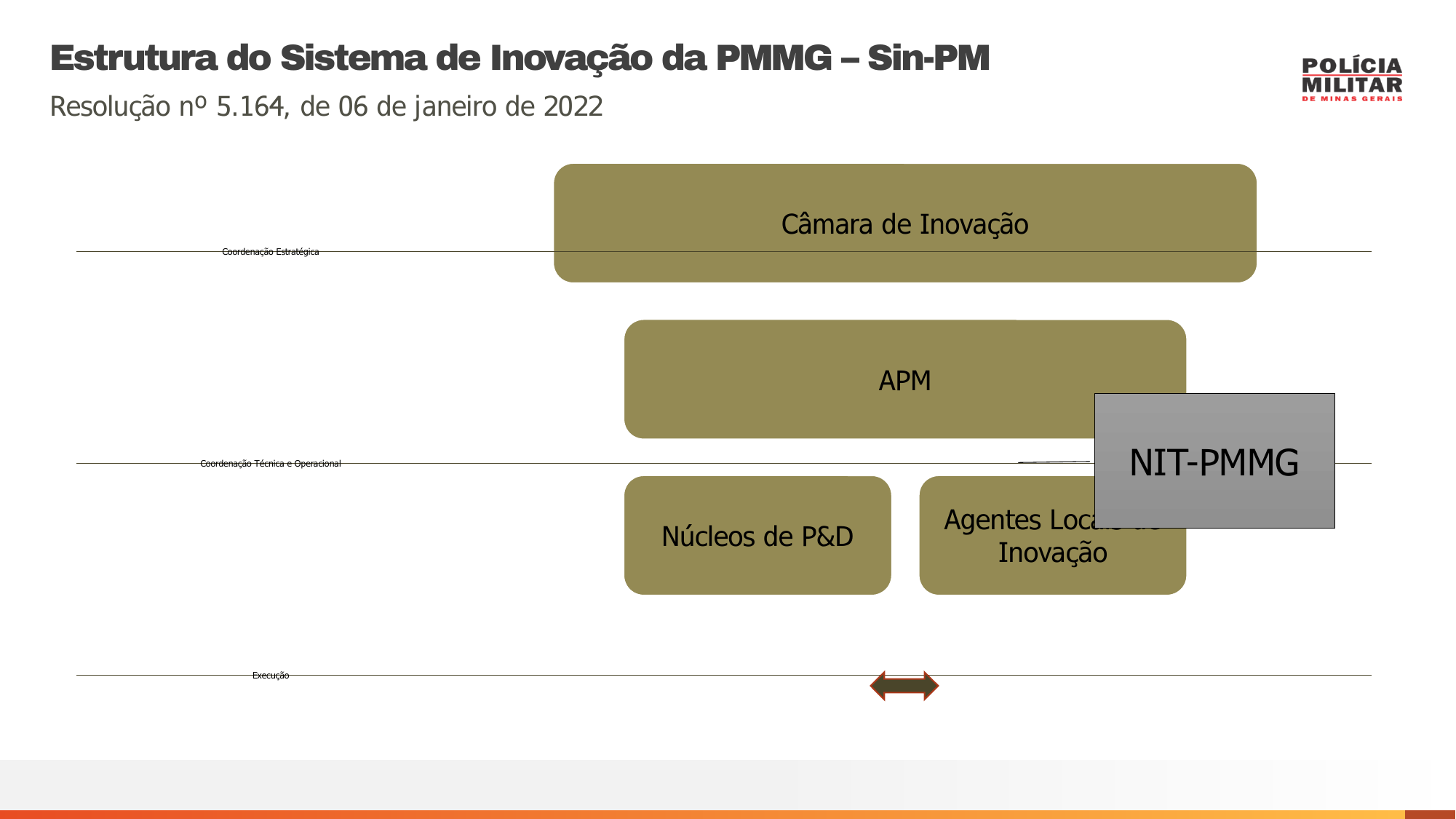

# Estrutura do Sistema de Inovação da PMMG – Sin-PM
Resolução nº 5.164, de 06 de janeiro de 2022
Câmara de Inovação
APM
Núcleos de P&D
Agentes Locais de Inovação
Coordenação Estratégica
Coordenação Técnica e Operacional
Execução
NIT-PMMG